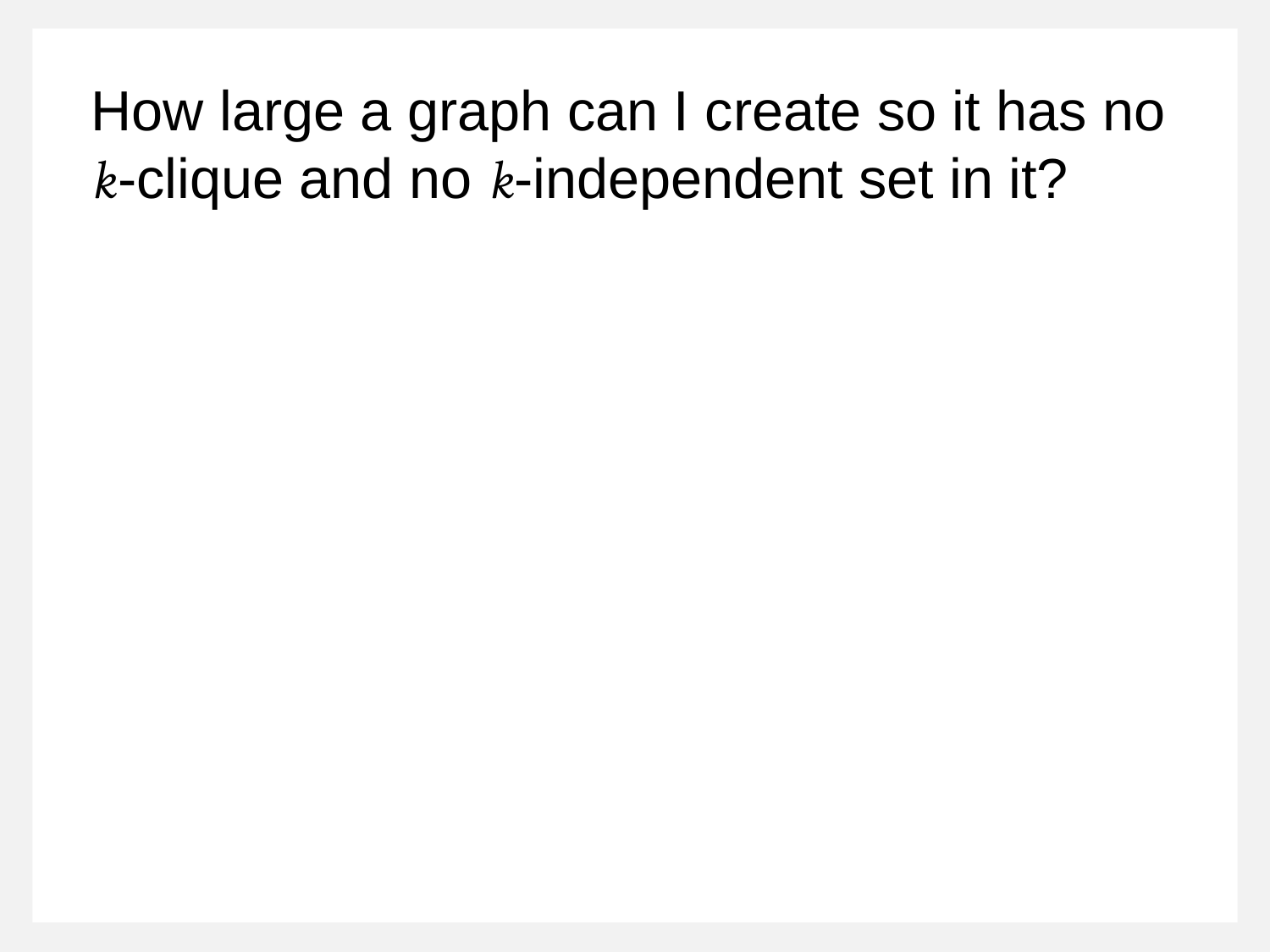

How large a graph can I create so it has no k-clique and no k-independent set in it?